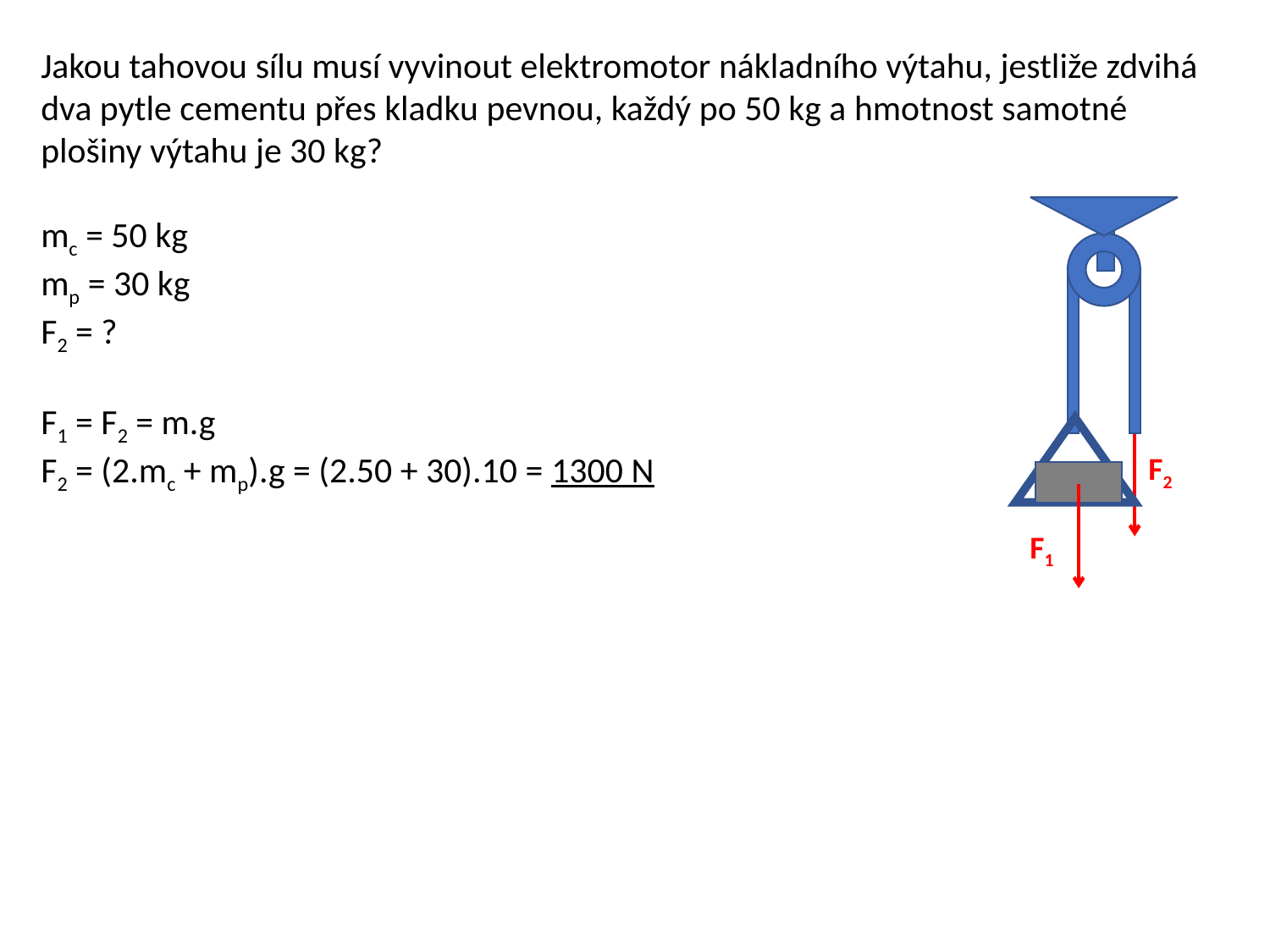

Jakou tahovou sílu musí vyvinout elektromotor nákladního výtahu, jestliže zdvihá dva pytle cementu přes kladku pevnou, každý po 50 kg a hmotnost samotné plošiny výtahu je 30 kg?

mc = 50 kg
mp = 30 kg
F2 = ?

F1 = F2 = m.g
F2 = (2.mc + mp).g = (2.50 + 30).10 = 1300 N

F2

F1